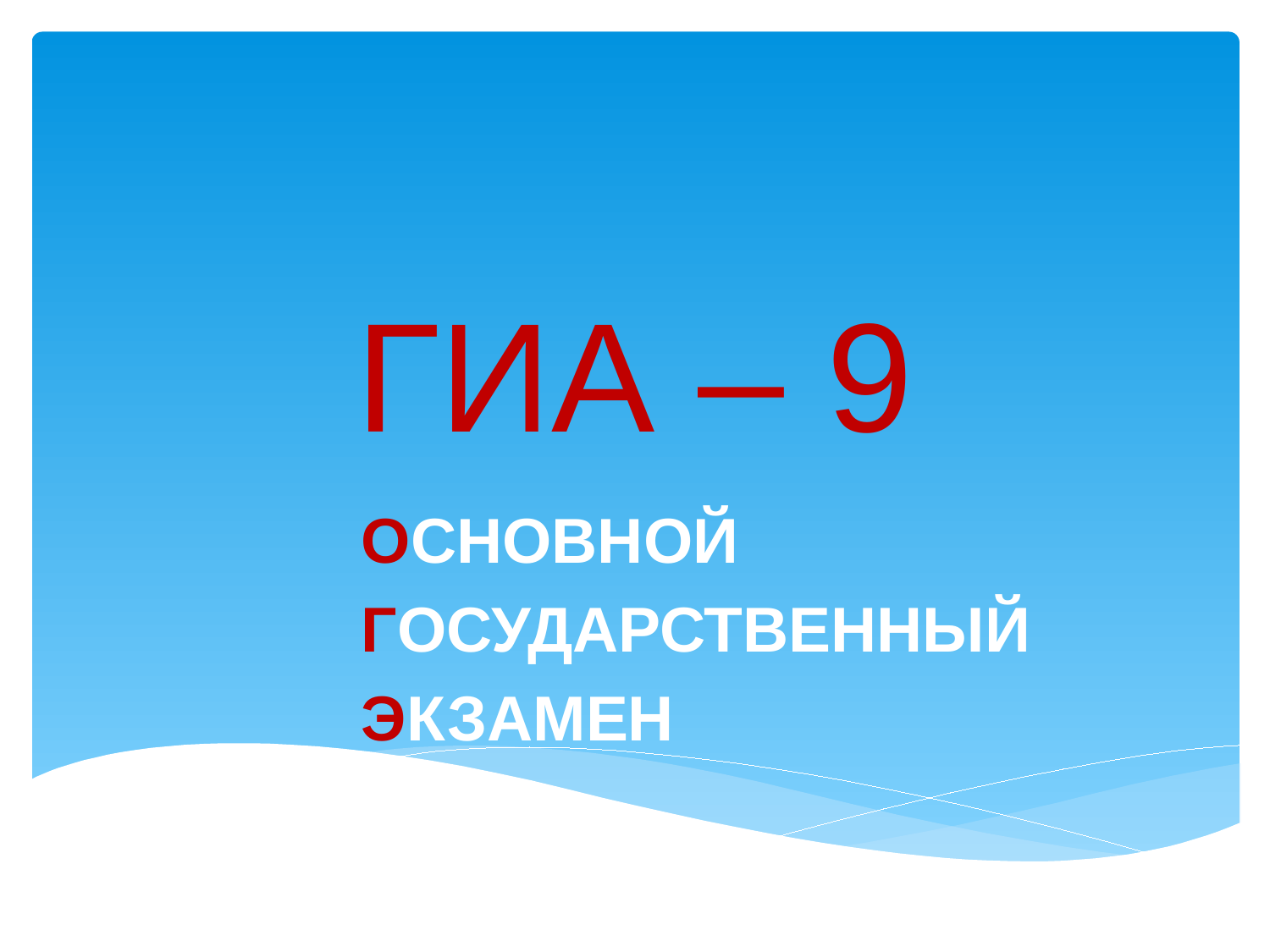

# ГИА – 9
         ОСНОВНОЙ
         ГОСУДАРСТВЕННЫЙ
         ЭКЗАМЕН